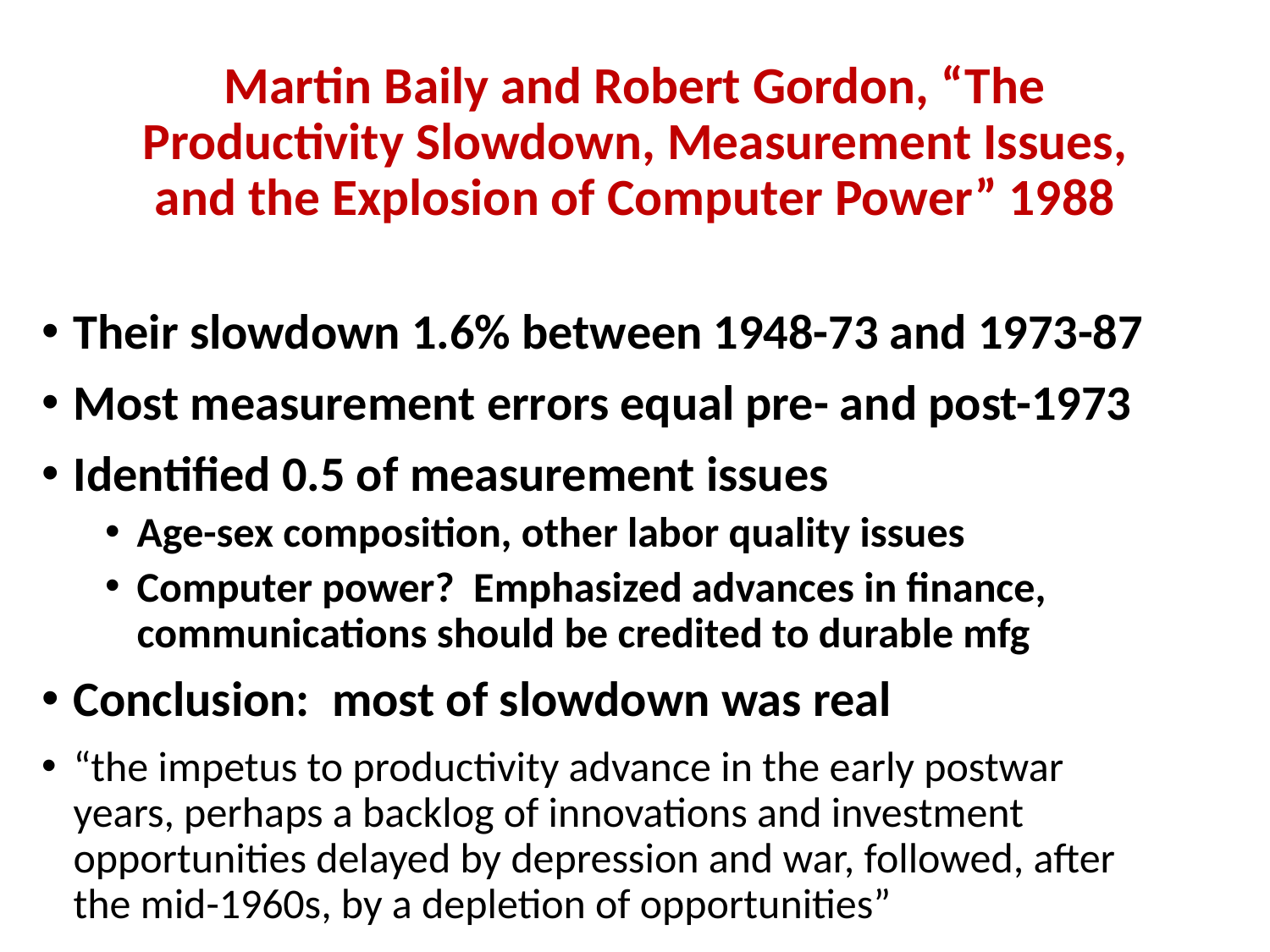

# Martin Baily and Robert Gordon, “The Productivity Slowdown, Measurement Issues, and the Explosion of Computer Power” 1988
Their slowdown 1.6% between 1948-73 and 1973-87
Most measurement errors equal pre- and post-1973
Identified 0.5 of measurement issues
Age-sex composition, other labor quality issues
Computer power?  Emphasized advances in finance, communications should be credited to durable mfg
Conclusion:  most of slowdown was real
“the impetus to productivity advance in the early postwar years, perhaps a backlog of innovations and investment opportunities delayed by depression and war, followed, after the mid-1960s, by a depletion of opportunities”